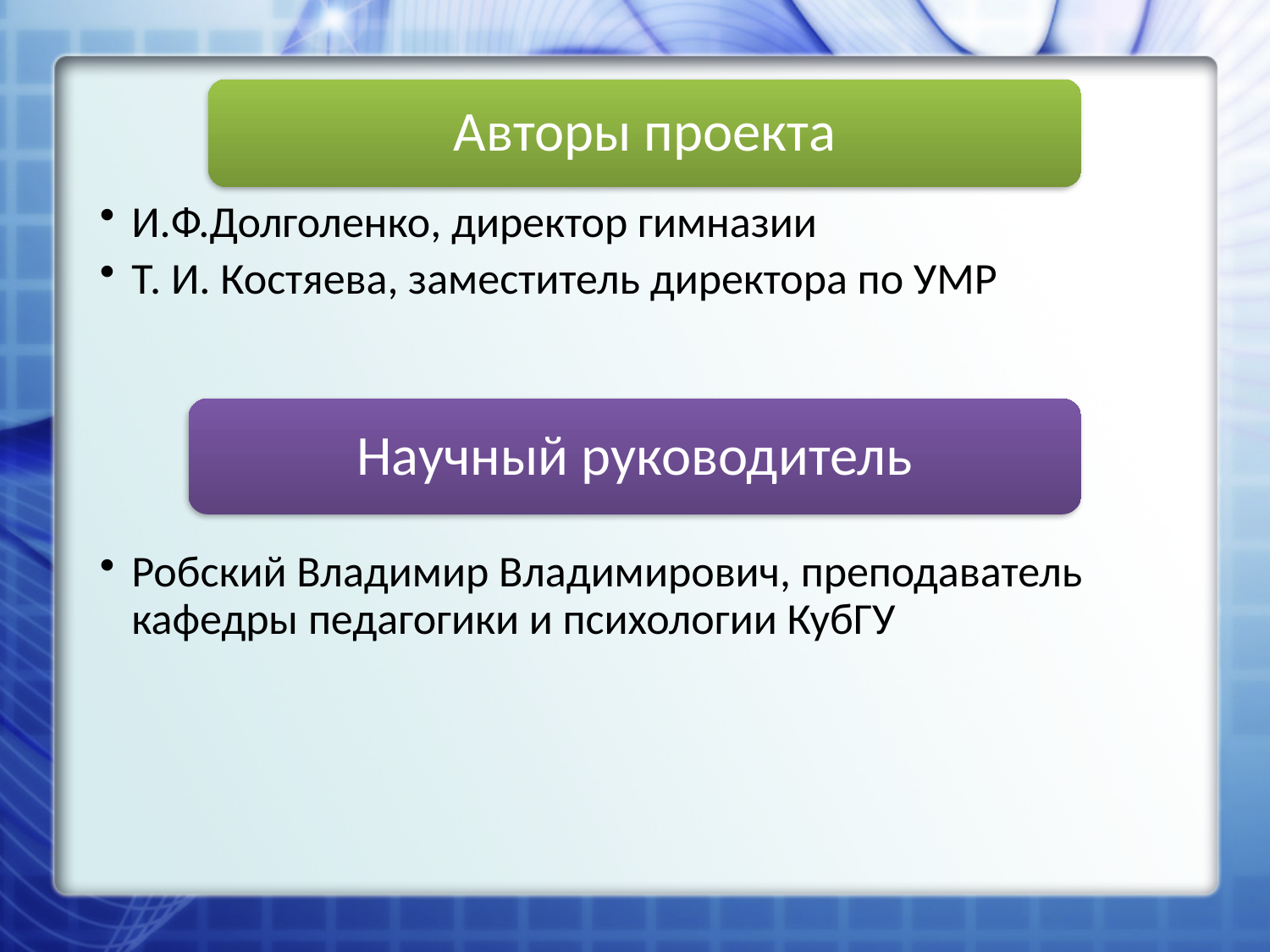

Авторы проекта
И.Ф.Долголенко, директор гимназии
Т. И. Костяева, заместитель директора по УМР
Научный руководитель
Робский Владимир Владимирович, преподаватель кафедры педагогики и психологии КубГУ